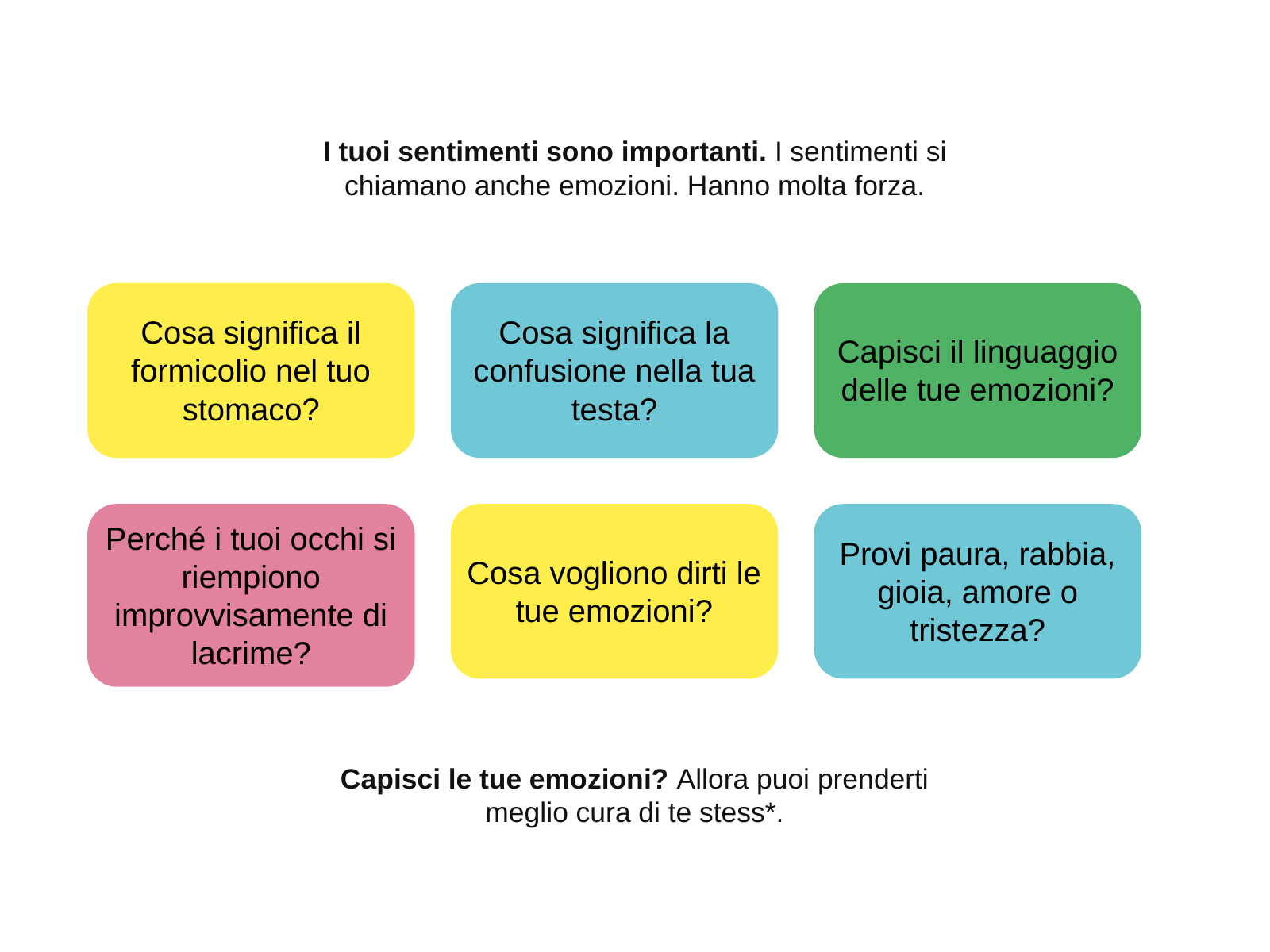

I tuoi sentimenti sono importanti. I sentimenti si chiamano anche emozioni. Hanno molta forza.

Cosa significa il formicolio nel tuo stomaco?

Cosa significa la confusione nella tua testa?

Capisci il linguaggio delle tue emozioni?

Perché i tuoi occhi si riempiono improvvisamente di lacrime?

Cosa vogliono dirti le tue emozioni?

Provi paura, rabbia, gioia, amore o tristezza?
Capisci le tue emozioni? Allora puoi prenderti meglio cura di te stess*.